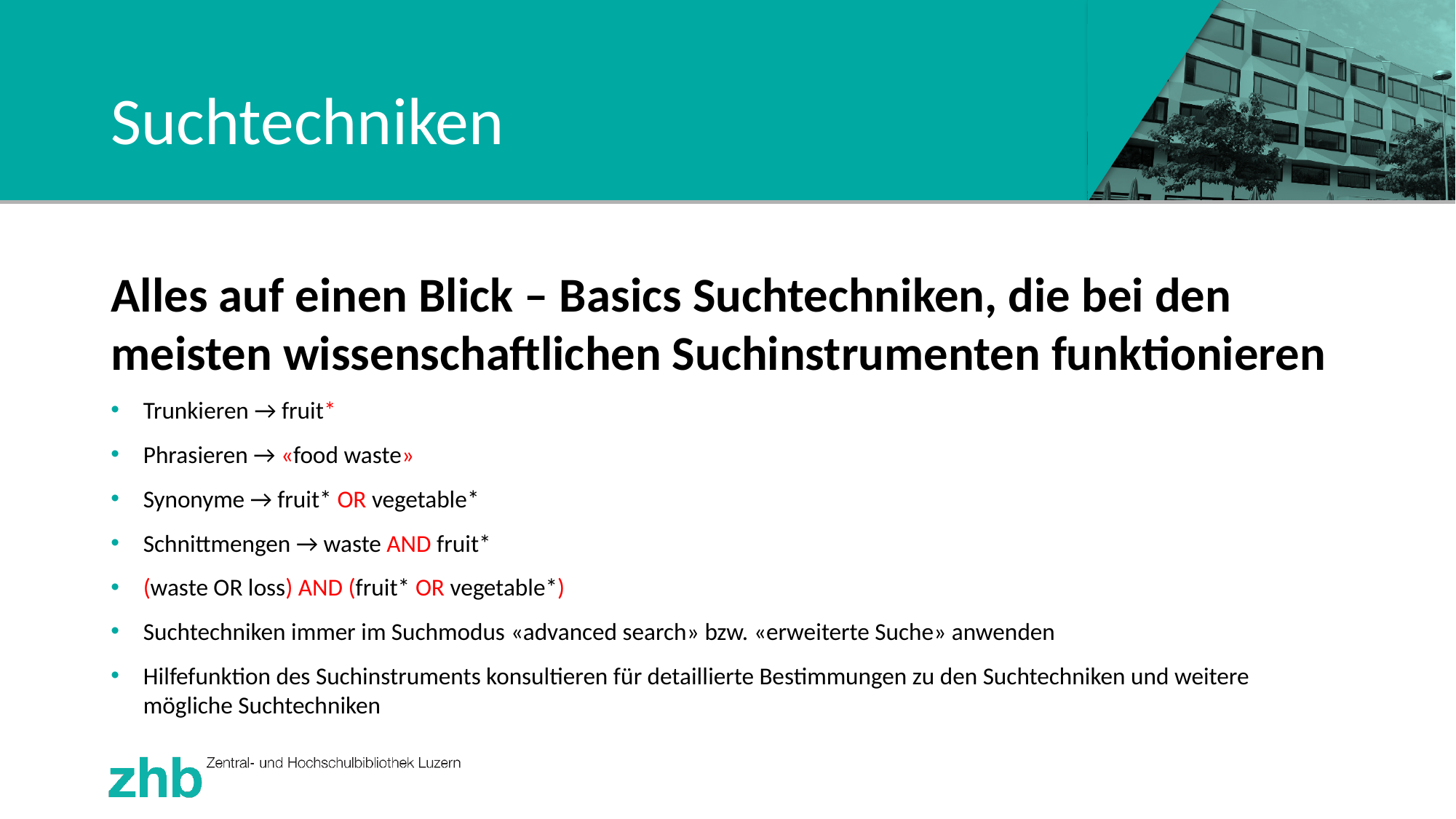

# Suchtechniken
Alles auf einen Blick – Basics Suchtechniken, die bei den meisten wissenschaftlichen Suchinstrumenten funktionieren
Trunkieren → fruit*
Phrasieren → «food waste»
Synonyme → fruit* OR vegetable*
Schnittmengen → waste AND fruit*
(waste OR loss) AND (fruit* OR vegetable*)
Suchtechniken immer im Suchmodus «advanced search» bzw. «erweiterte Suche» anwenden
Hilfefunktion des Suchinstruments konsultieren für detaillierte Bestimmungen zu den Suchtechniken und weitere mögliche Suchtechniken